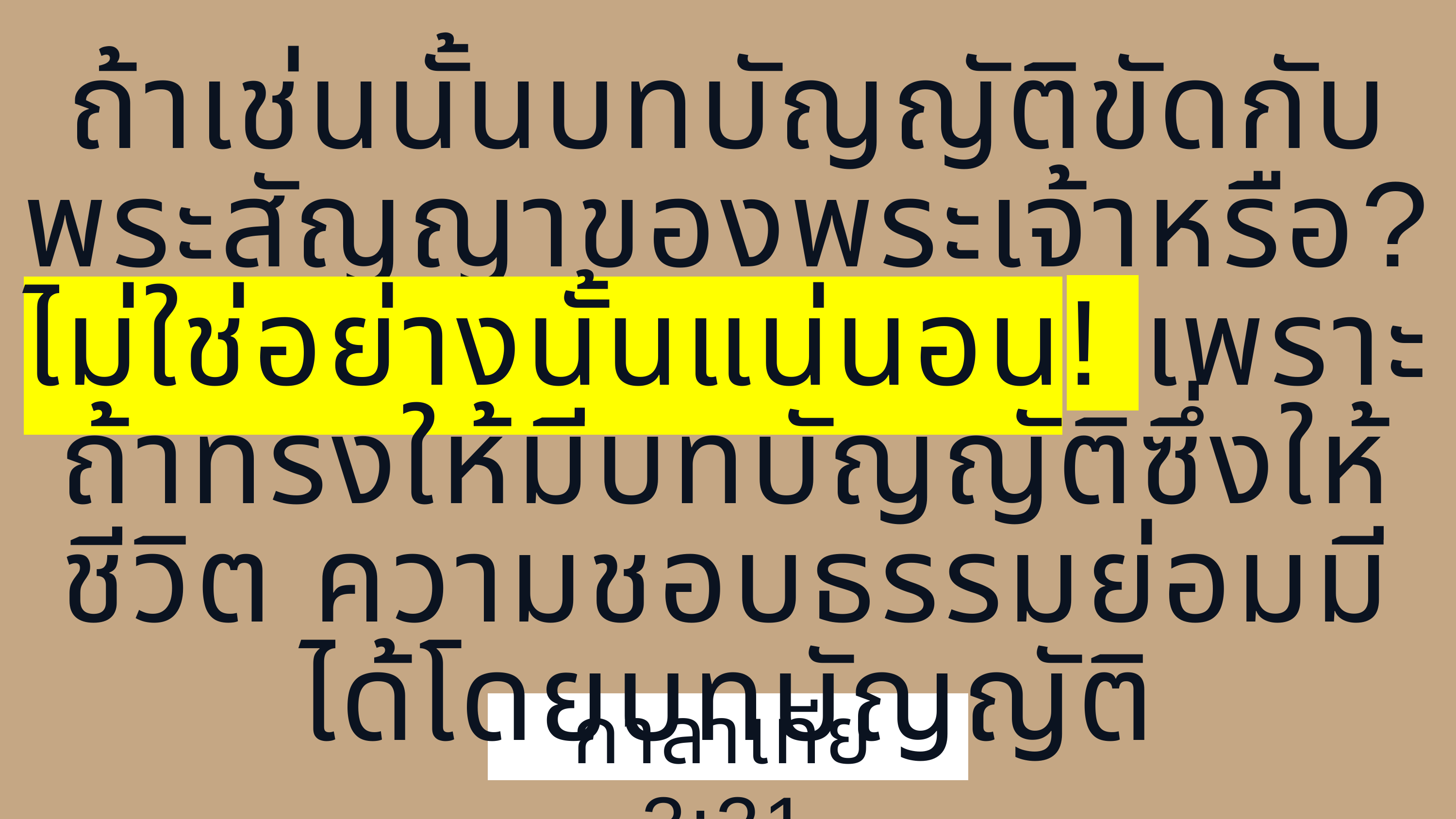

ถ้าเช่นนั้นบทบัญญัติขัดกับ
พระสัญญาของพระเจ้าหรือ? ไม่ใช่อย่างนั้นแน่นอน! เพราะถ้าทรงให้มีบทบัญญัติซึ่งให้ชีวิต ความชอบธรรมย่อมมีได้โดยบทบัญญัติ
กาลาเทีย 3:21